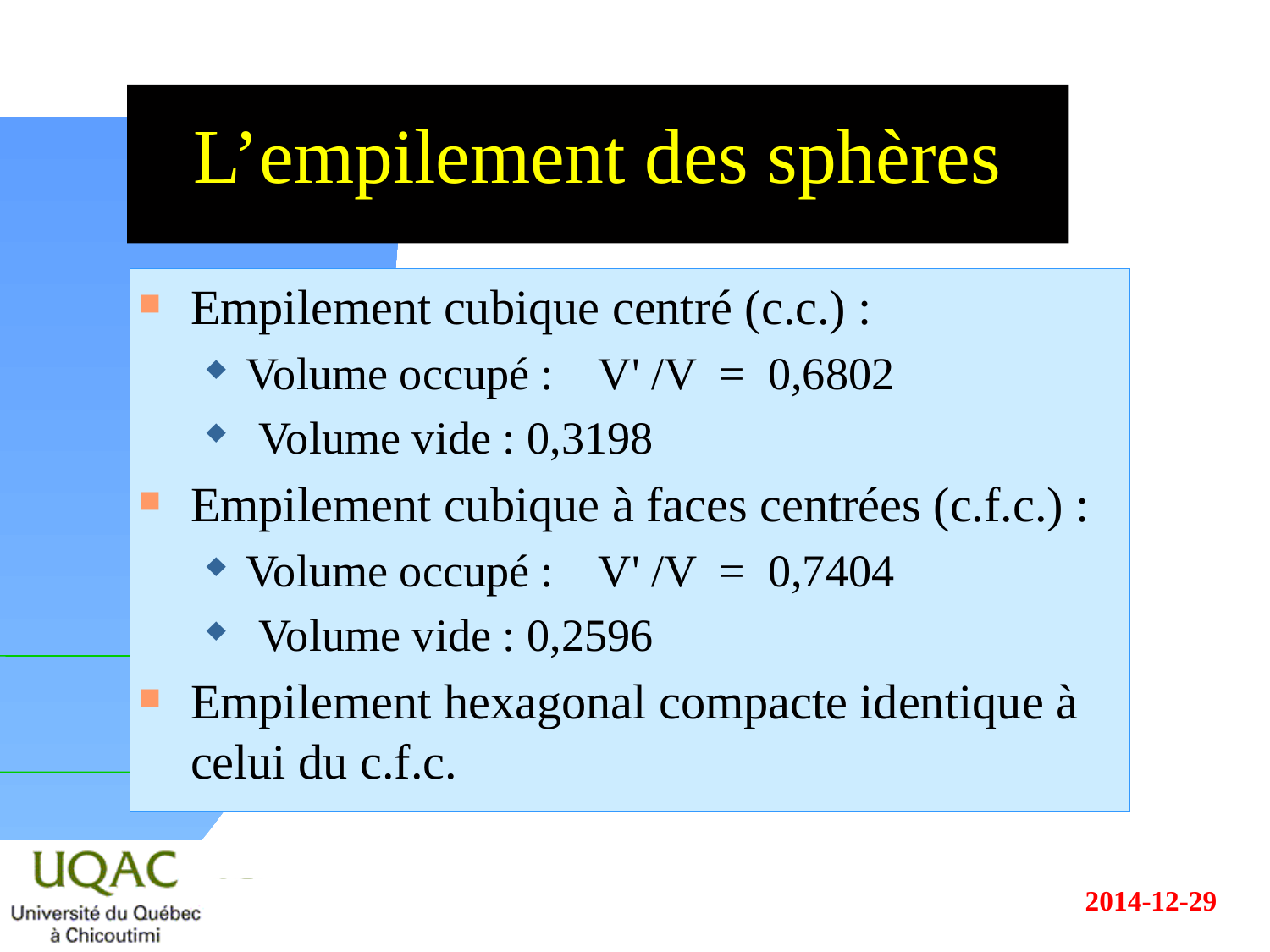

# L’empilement des sphères
Empilement cubique centré (c.c.) :
Volume occupé :    V' /V  =  0,6802
 Volume vide : 0,3198
Empilement cubique à faces centrées (c.f.c.) :
Volume occupé :    V' /V  =  0,7404
 Volume vide : 0,2596
Empilement hexagonal compacte identique à celui du c.f.c.